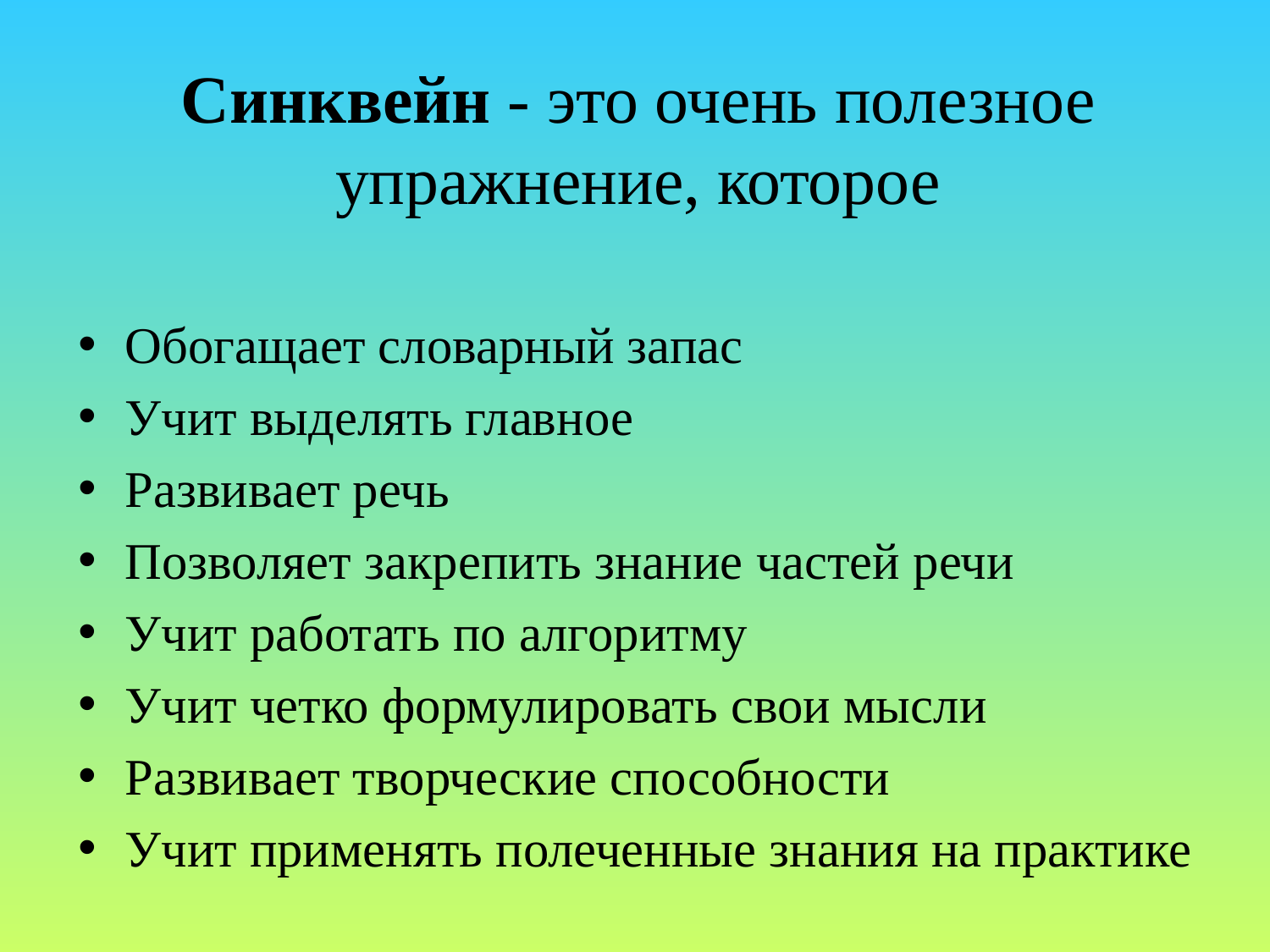

# Синквейн - это очень полезное упражнение, которое

Обогащает словарный запас
Учит выделять главное
Развивает речь
Позволяет закрепить знание частей речи
Учит работать по алгоритму
Учит четко формулировать свои мысли
Развивает творческие способности
Учит применять полеченные знания на практике